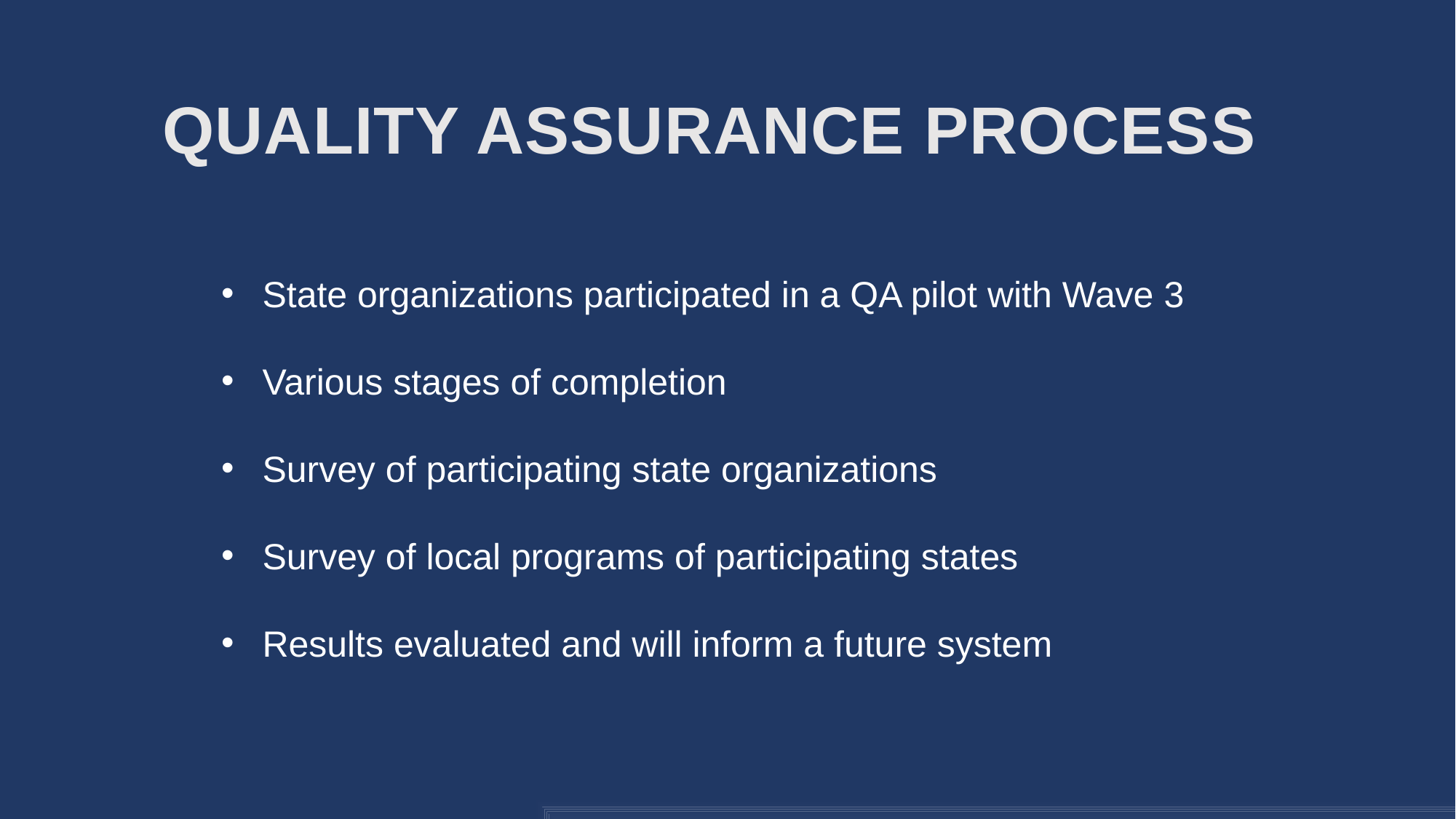

# Quality Assurance Process

State organizations participated in a QA pilot with Wave 3

Various stages of completion

Survey of participating state organizations

Survey of local programs of participating states

Results evaluated and will inform a future system